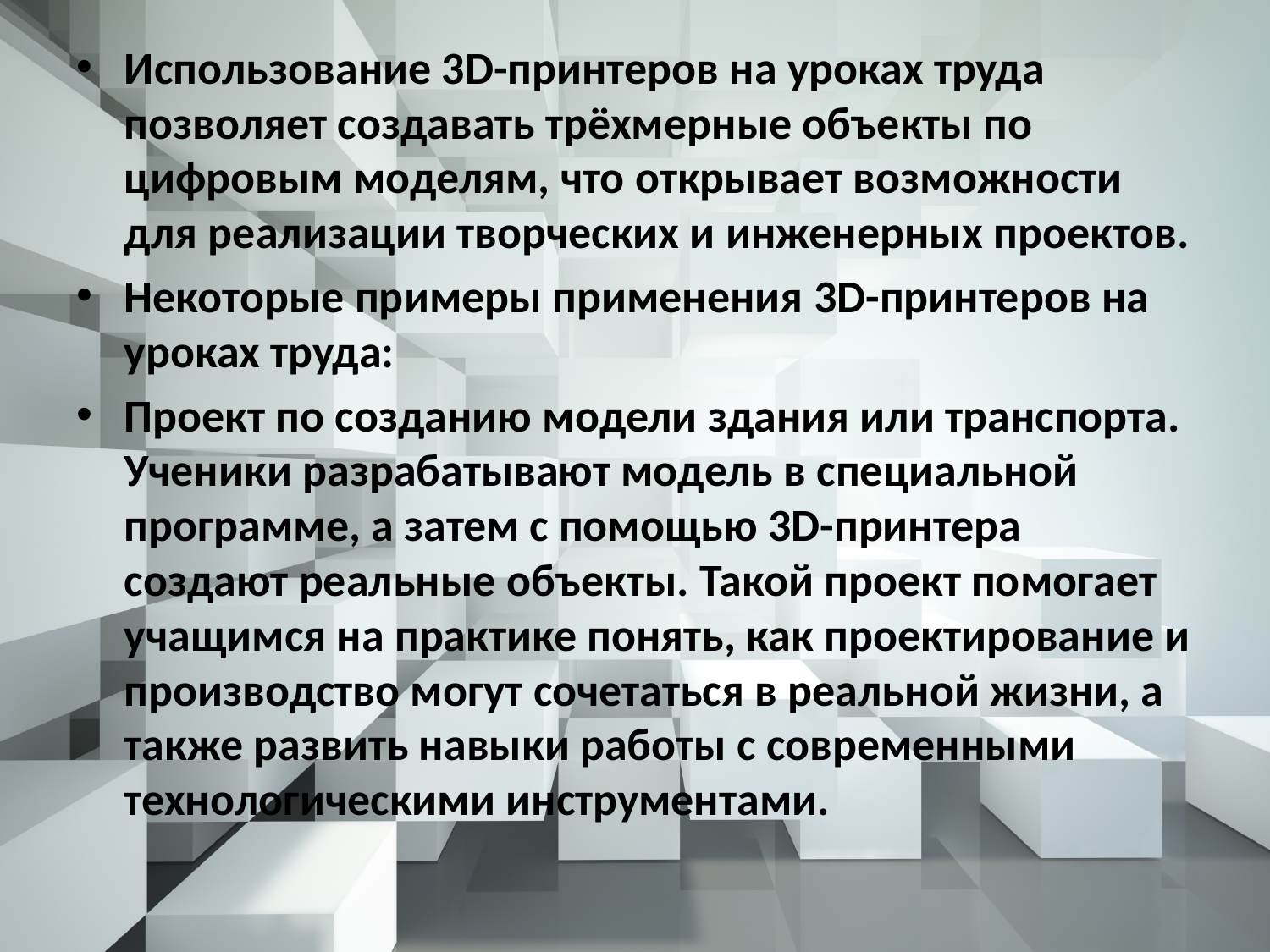

Использование 3D-принтеров на уроках труда позволяет создавать трёхмерные объекты по цифровым моделям, что открывает возможности для реализации творческих и инженерных проектов.
Некоторые примеры применения 3D-принтеров на уроках труда:
Проект по созданию модели здания или транспорта. Ученики разрабатывают модель в специальной программе, а затем с помощью 3D-принтера создают реальные объекты. Такой проект помогает учащимся на практике понять, как проектирование и производство могут сочетаться в реальной жизни, а также развить навыки работы с современными технологическими инструментами.